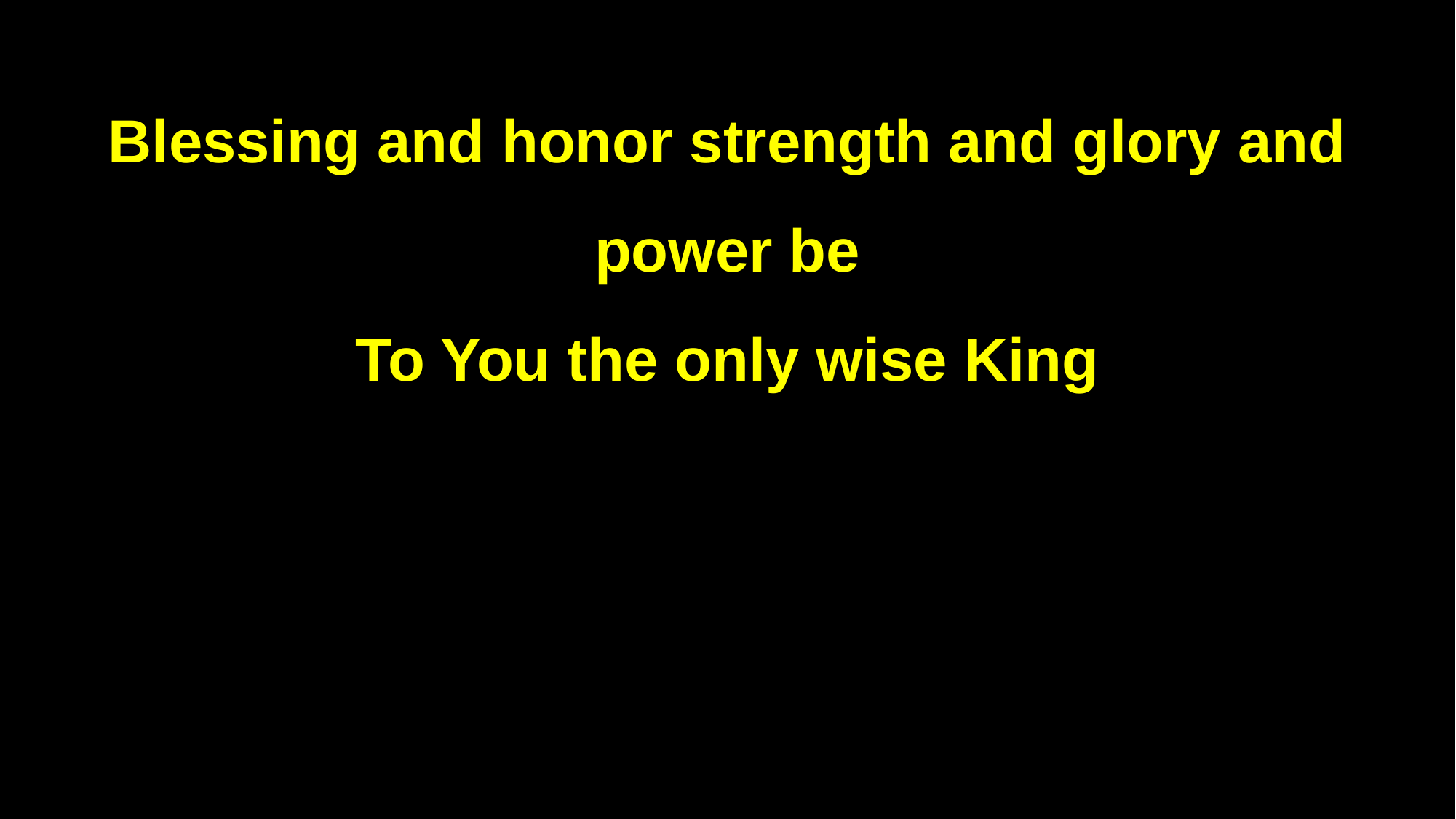

Blessing and honor strength and glory and power be
To You the only wise King